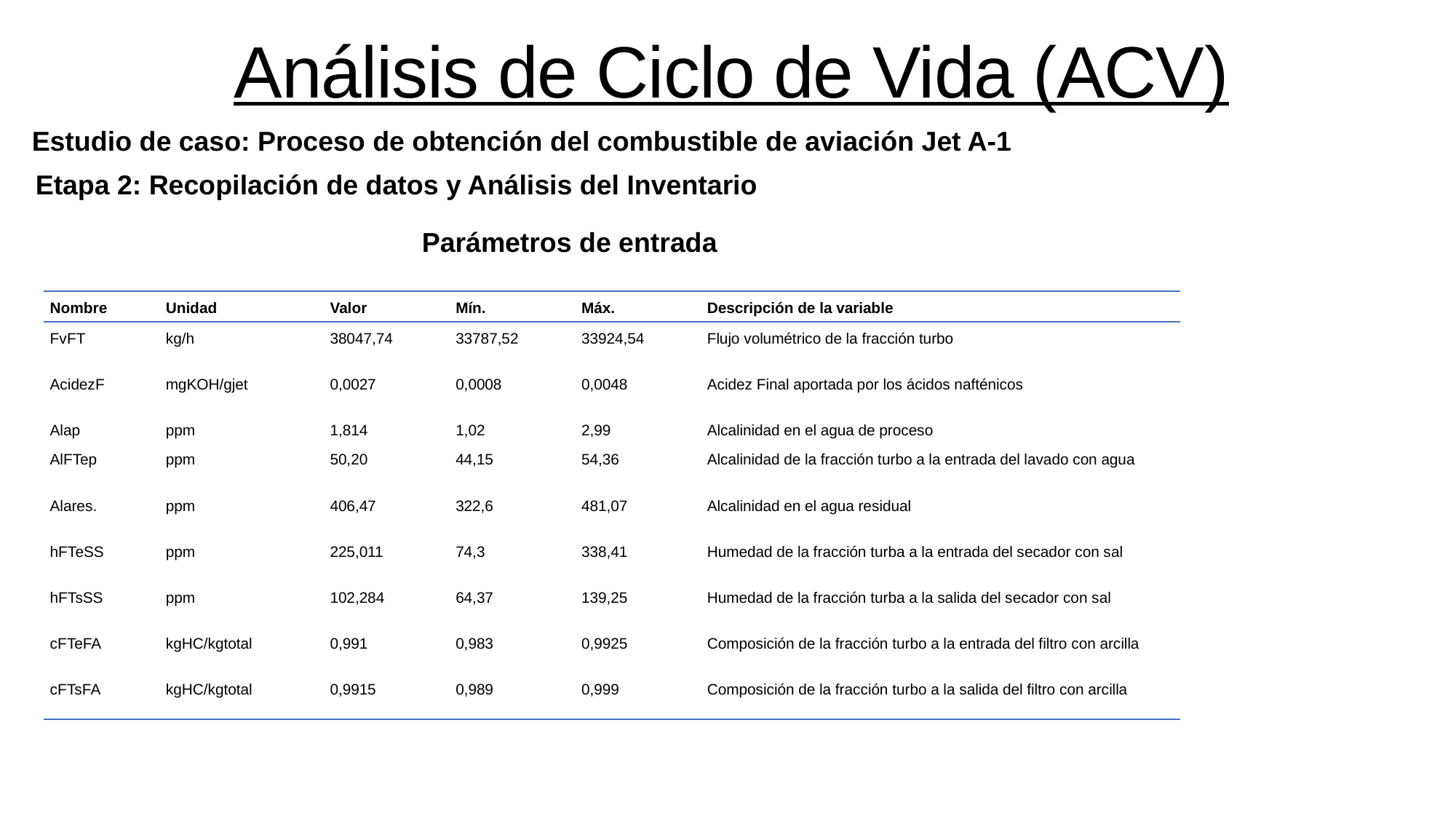

# Análisis de Ciclo de Vida (ACV)
Estudio de caso: Proceso de obtención del combustible de aviación Jet A-1
Etapa 2: Recopilación de datos y Análisis del Inventario
Parámetros de entrada
| Nombre | Unidad | Valor | Mín. | Máx. | Descripción de la variable |
| --- | --- | --- | --- | --- | --- |
| FvFT | kg/h | 38047,74 | 33787,52 | 33924,54 | Flujo volumétrico de la fracción turbo |
| AcidezF | mgKOH/gjet | 0,0027 | 0,0008 | 0,0048 | Acidez Final aportada por los ácidos nafténicos |
| Alap | ppm | 1,814 | 1,02 | 2,99 | Alcalinidad en el agua de proceso |
| AlFTep | ppm | 50,20 | 44,15 | 54,36 | Alcalinidad de la fracción turbo a la entrada del lavado con agua |
| Alares. | ppm | 406,47 | 322,6 | 481,07 | Alcalinidad en el agua residual |
| hFTeSS | ppm | 225,011 | 74,3 | 338,41 | Humedad de la fracción turba a la entrada del secador con sal |
| hFTsSS | ppm | 102,284 | 64,37 | 139,25 | Humedad de la fracción turba a la salida del secador con sal |
| cFTeFA | kgHC/kgtotal | 0,991 | 0,983 | 0,9925 | Composición de la fracción turbo a la entrada del filtro con arcilla |
| cFTsFA | kgHC/kgtotal | 0,9915 | 0,989 | 0,999 | Composición de la fracción turbo a la salida del filtro con arcilla |